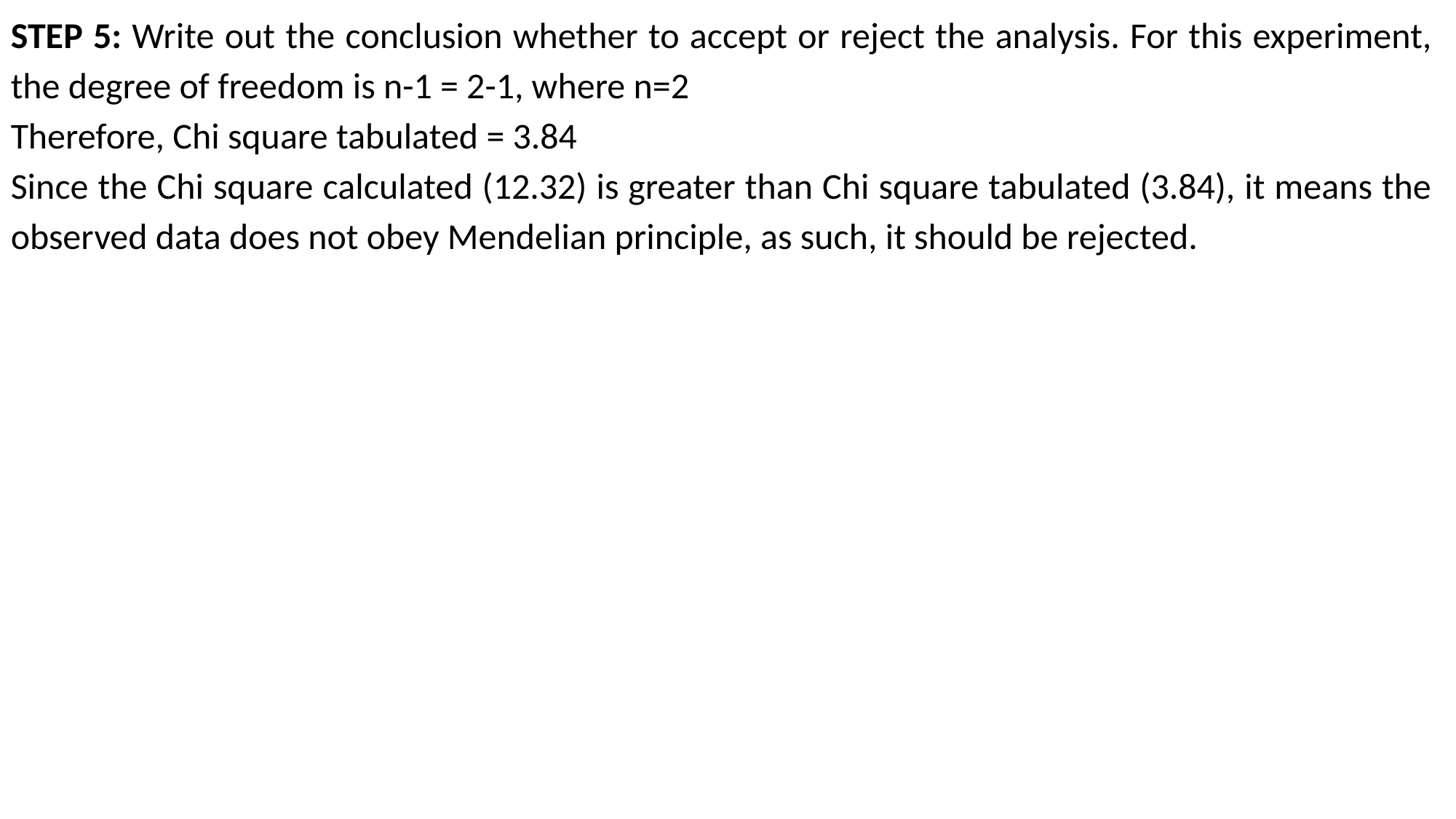

STEP 5: Write out the conclusion whether to accept or reject the analysis. For this experiment, the degree of freedom is n-1 = 2-1, where n=2
Therefore, Chi square tabulated = 3.84
Since the Chi square calculated (12.32) is greater than Chi square tabulated (3.84), it means the observed data does not obey Mendelian principle, as such, it should be rejected.